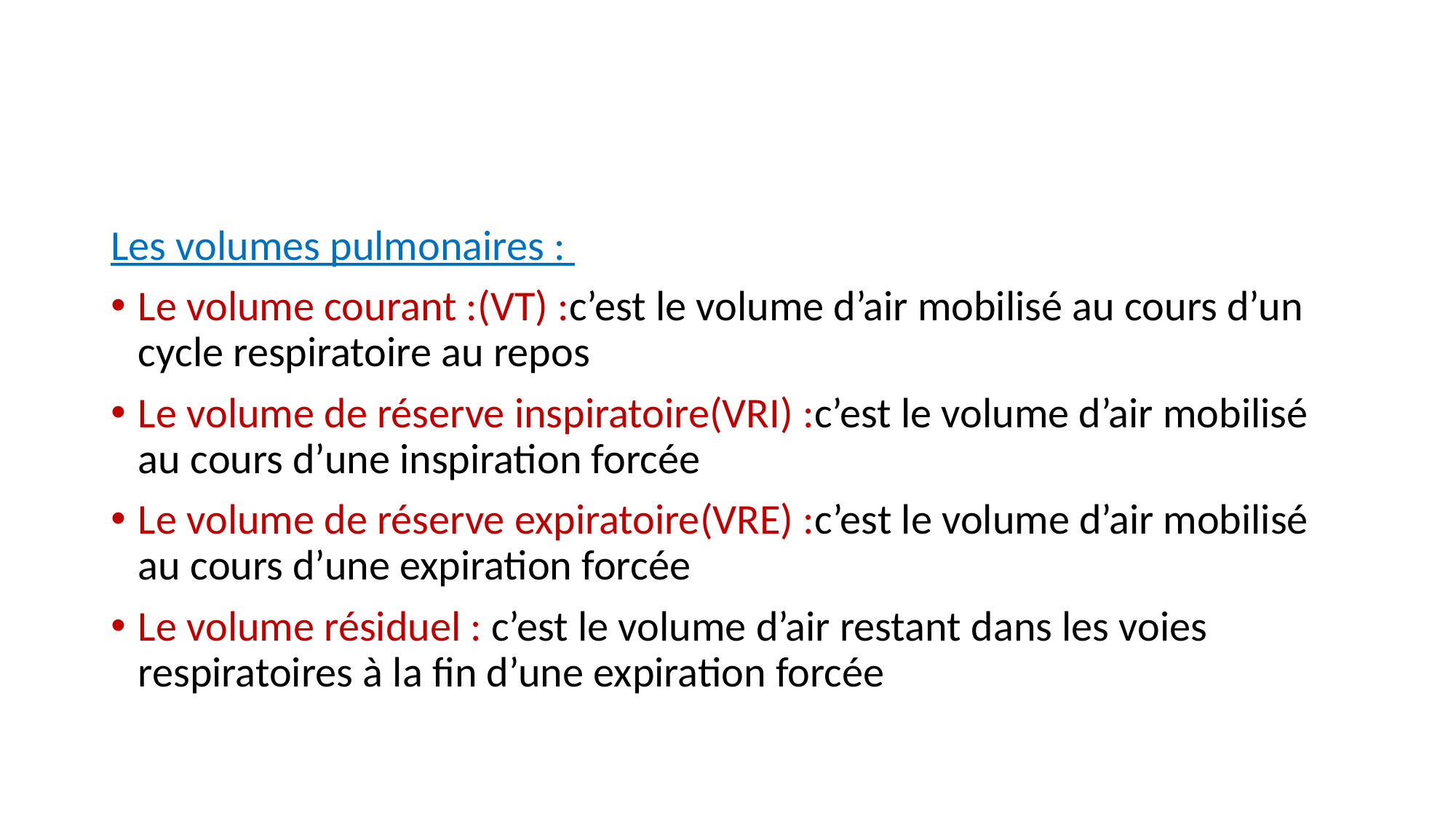

Les volumes pulmonaires :
Le volume courant :(VT) :c’est le volume d’air mobilisé au cours d’un cycle respiratoire au repos
Le volume de réserve inspiratoire(VRI) :c’est le volume d’air mobilisé au cours d’une inspiration forcée
Le volume de réserve expiratoire(VRE) :c’est le volume d’air mobilisé au cours d’une expiration forcée
Le volume résiduel : c’est le volume d’air restant dans les voies respiratoires à la fin d’une expiration forcée